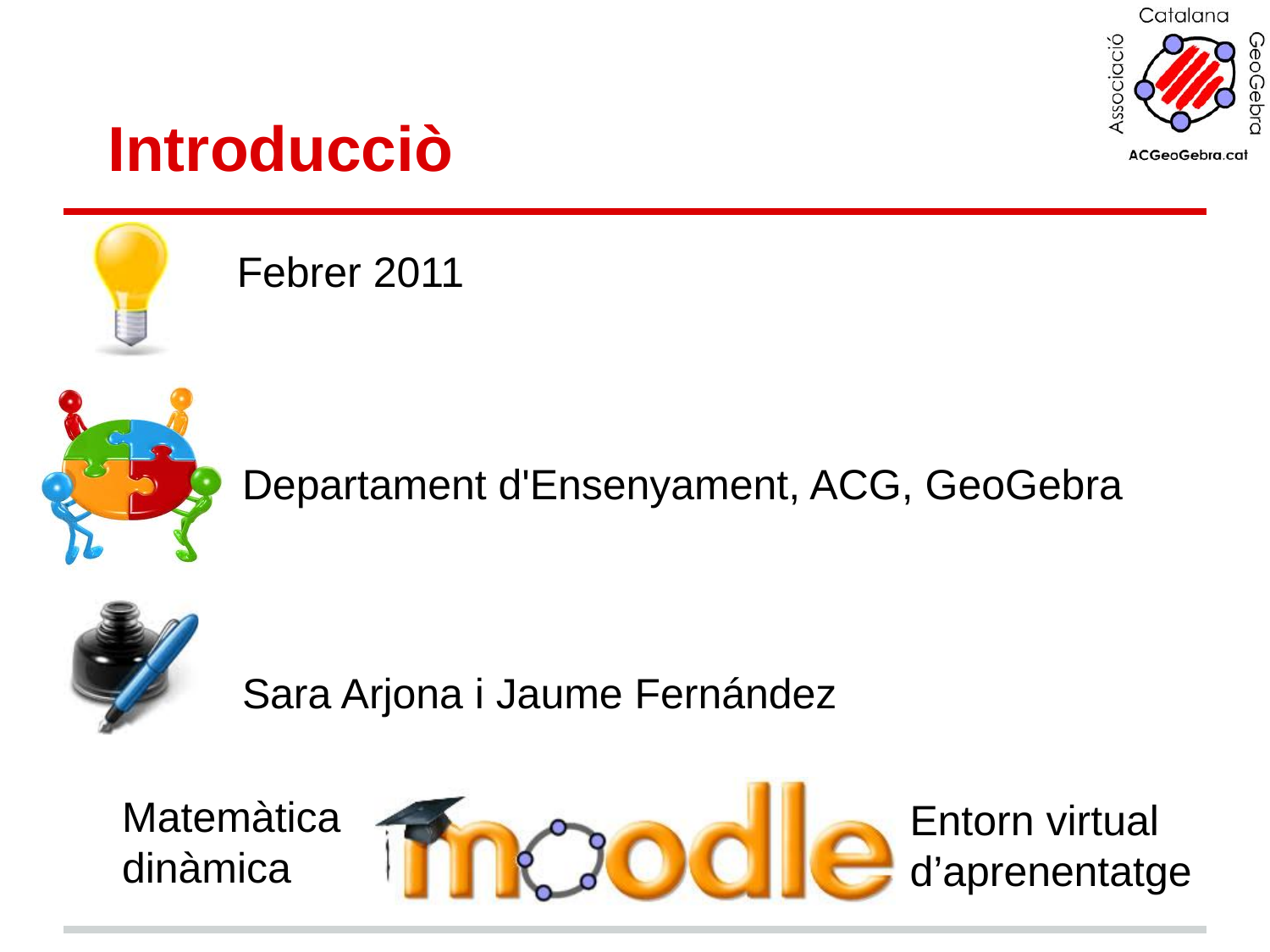

# Introducciò
           Febrer 2011

              Departament d'Ensenyament, ACG, GeoGebra

              Sara Arjona i Jaume Fernández

Matemàtica dinàmica
Entorn virtual
d’aprenentatge